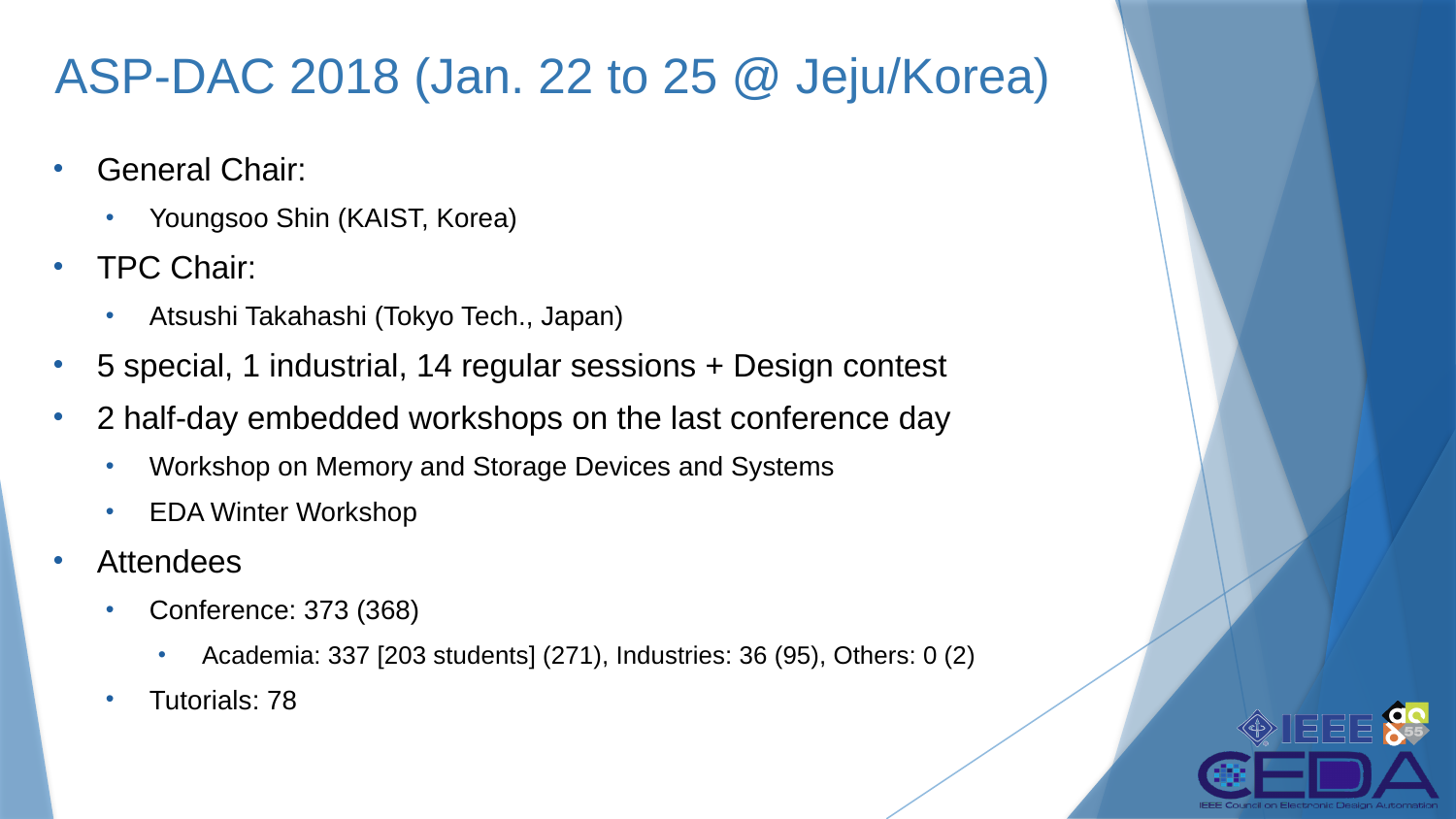

# ASP-DAC 2018 (Jan. 22 to 25 @ Jeju/Korea)
General Chair:
Youngsoo Shin (KAIST, Korea)
TPC Chair:
Atsushi Takahashi (Tokyo Tech., Japan)
5 special, 1 industrial, 14 regular sessions + Design contest
2 half-day embedded workshops on the last conference day
Workshop on Memory and Storage Devices and Systems
EDA Winter Workshop
Attendees
Conference: 373 (368)
Academia: 337 [203 students] (271), Industries: 36 (95), Others: 0 (2)
Tutorials: 78